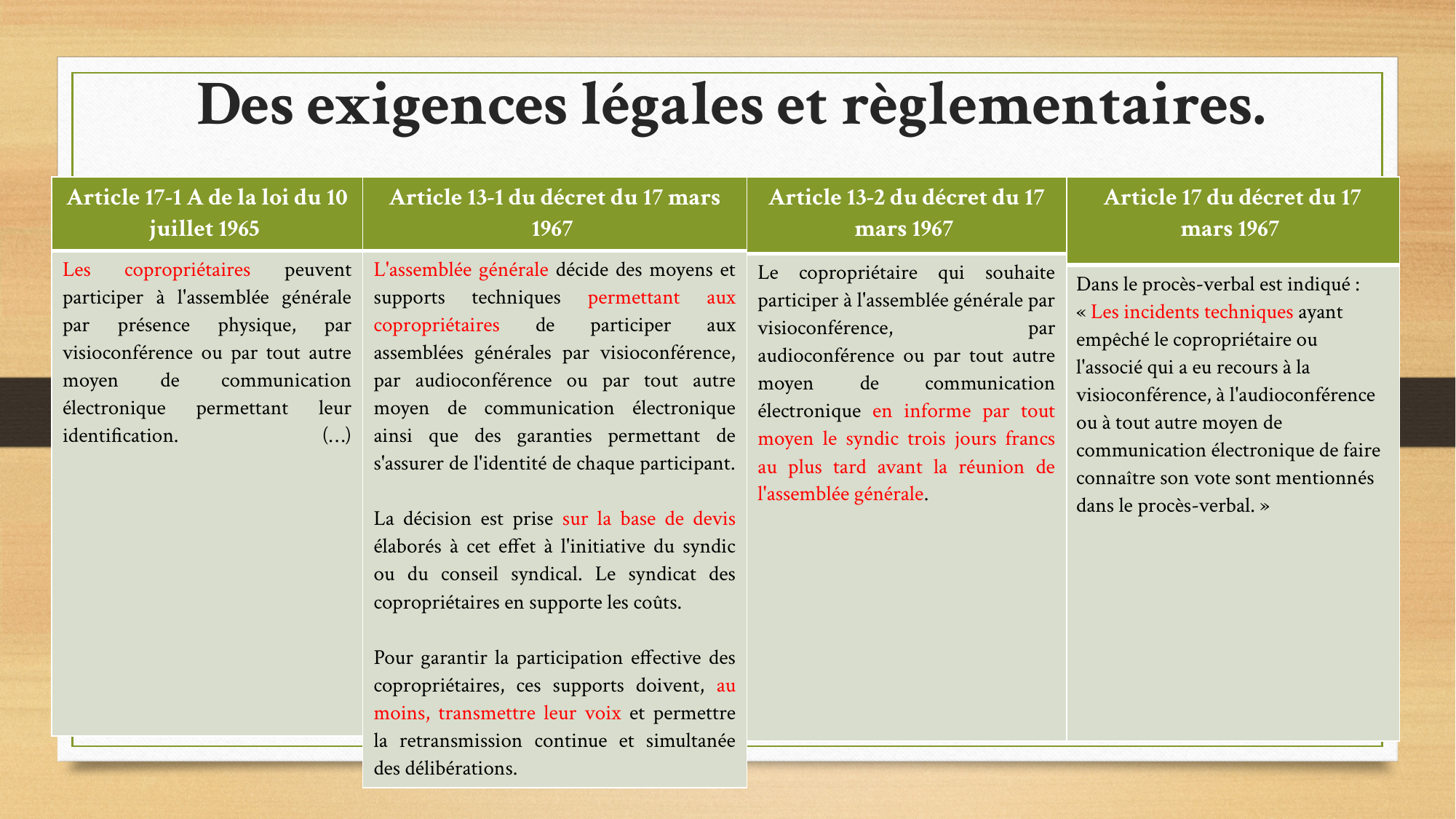

# Des exigences légales et règlementaires.
| Article 17-1 A de la loi du 10 juillet 1965 |
| --- |
| Les copropriétaires peuvent participer à l'assemblée générale par présence physique, par visioconférence ou par tout autre moyen de communication électronique permettant leur identification. (…) |
| Article 13-1 du décret du 17 mars 1967 |
| --- |
| L'assemblée générale décide des moyens et supports techniques permettant aux copropriétaires de participer aux assemblées générales par visioconférence, par audioconférence ou par tout autre moyen de communication électronique ainsi que des garanties permettant de s'assurer de l'identité de chaque participant. La décision est prise sur la base de devis élaborés à cet effet à l'initiative du syndic ou du conseil syndical. Le syndicat des copropriétaires en supporte les coûts. Pour garantir la participation effective des copropriétaires, ces supports doivent, au moins, transmettre leur voix et permettre la retransmission continue et simultanée des délibérations. |
| Article 13-2 du décret du 17 mars 1967 |
| --- |
| Le copropriétaire qui souhaite participer à l'assemblée générale par visioconférence, par audioconférence ou par tout autre moyen de communication électronique en informe par tout moyen le syndic trois jours francs au plus tard avant la réunion de l'assemblée générale. |
| Article 17 du décret du 17 mars 1967 |
| --- |
| Dans le procès-verbal est indiqué : « Les incidents techniques ayant empêché le copropriétaire ou l'associé qui a eu recours à la visioconférence, à l'audioconférence ou à tout autre moyen de communication électronique de faire connaître son vote sont mentionnés dans le procès-verbal. » |